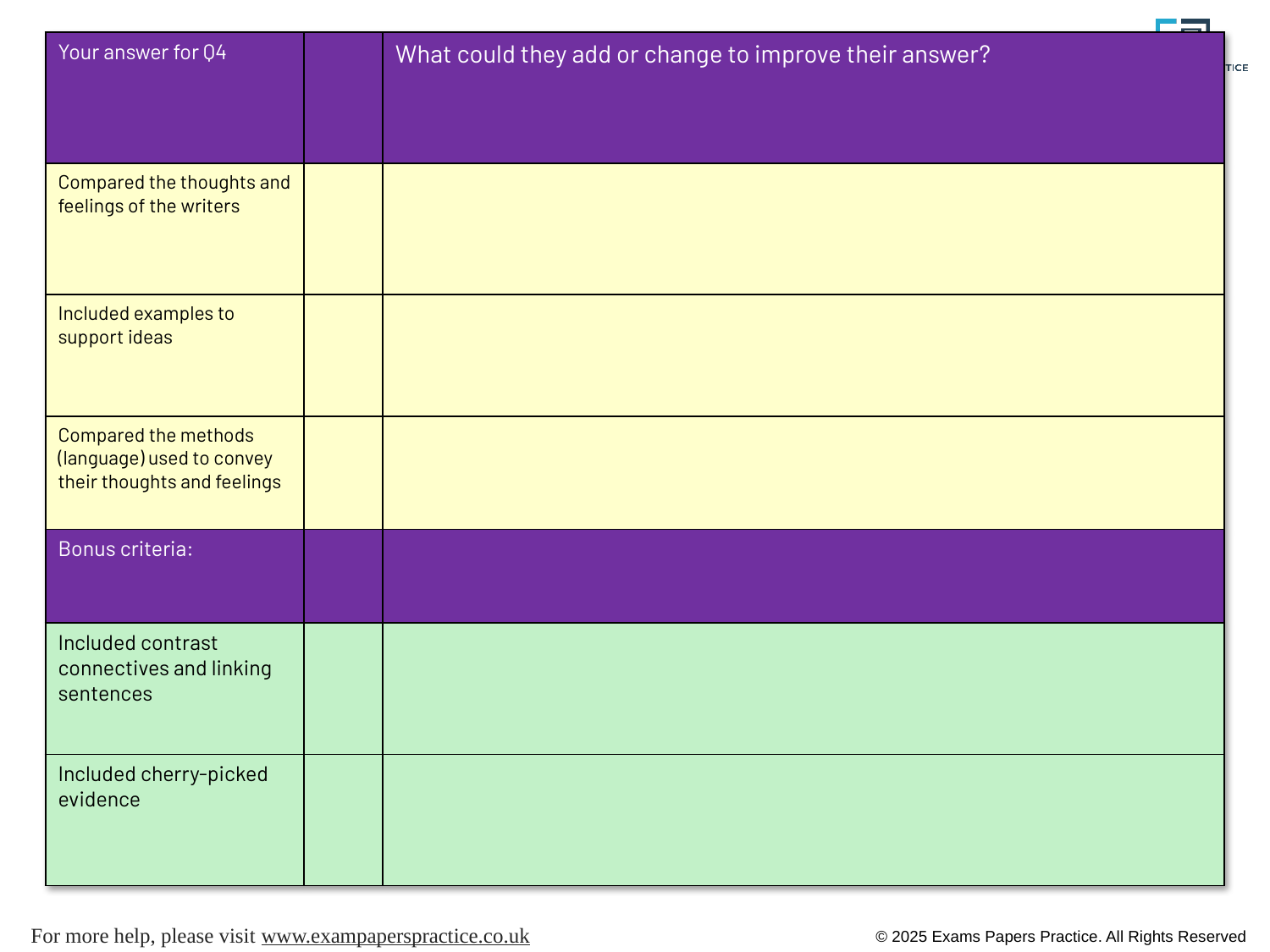

| Your answer for Q4 |  | What could they add or change to improve their answer? |
| --- | --- | --- |
| Compared the thoughts and feelings of the writers |  |  |
| Included examples to support ideas |  |  |
| Compared the methods (language) used to convey their thoughts and feelings |  |  |
| Bonus criteria: |  |  |
| Included contrast connectives and linking sentences |  |  |
| Included cherry-picked evidence |  |  |